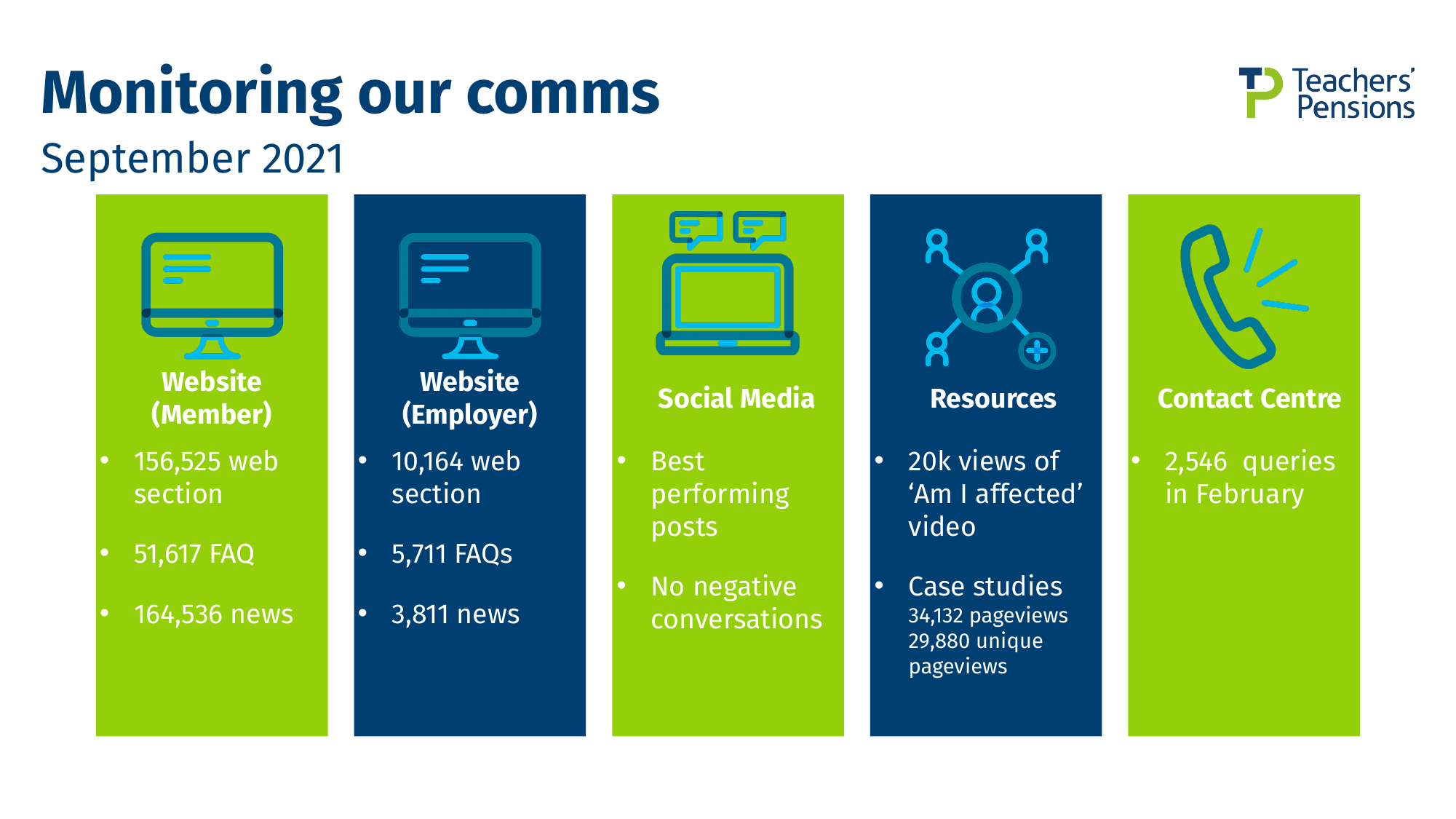

# Monitoring our comms
September 2021

Website (Member)
Website (Employer)
Social Media
Resources
Contact Centre
156,525 web section
51,617 FAQ
164,536 news

10,164 web section
5,711 FAQs
3,811 news
Best performing posts
No negative conversations
20k views of ‘Am I affected’ video
Case studies 34,132 pageviews 29,880 unique pageviews

2,546  queries in February